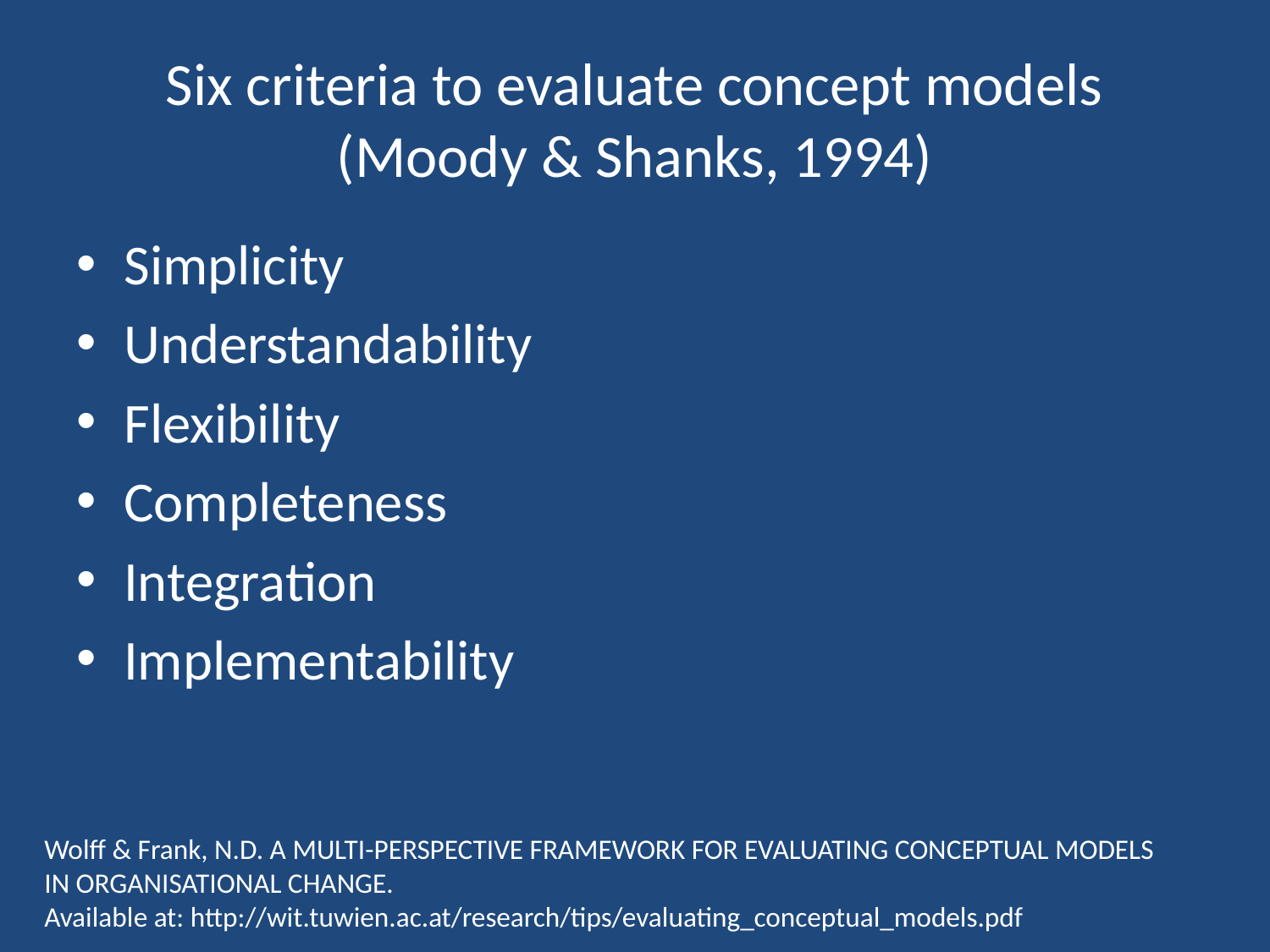

# Six criteria to evaluate concept models (Moody & Shanks, 1994)
Simplicity
Understandability
Flexibility
Completeness
Integration
Implementability
Wolff & Frank, N.D. A MULTI-PERSPECTIVE FRAMEWORK FOR EVALUATING CONCEPTUAL MODELS
IN ORGANISATIONAL CHANGE.
Available at: http://wit.tuwien.ac.at/research/tips/evaluating_conceptual_models.pdf